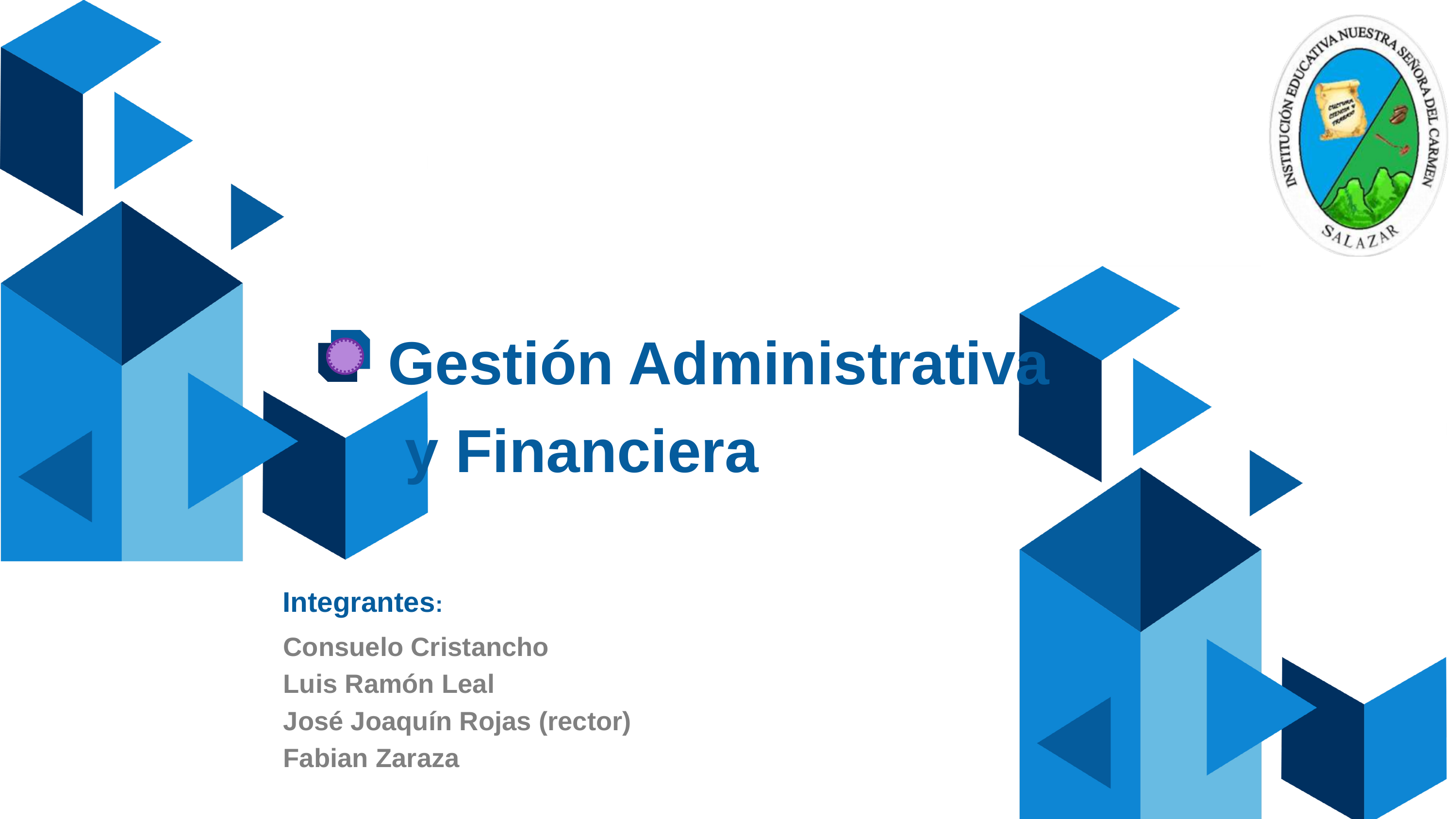

Gestión Administrativa
 y Financiera

Integrantes:
Consuelo Cristancho
Luis Ramón Leal
José Joaquín Rojas (rector)
Fabian Zaraza